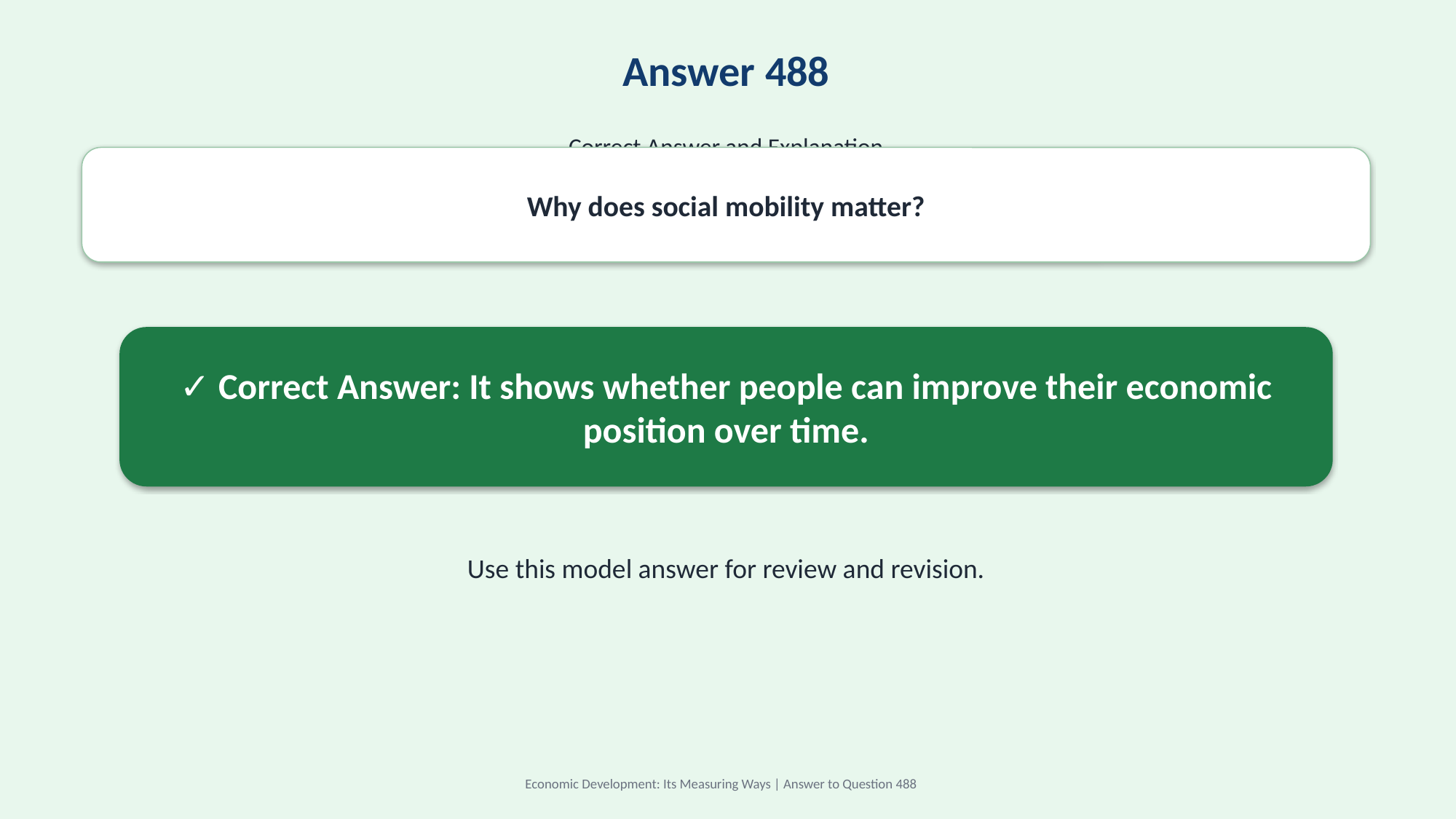

Answer 488
Correct Answer and Explanation
Why does social mobility matter?
✓ Correct Answer: It shows whether people can improve their economic position over time.
Use this model answer for review and revision.
Economic Development: Its Measuring Ways | Answer to Question 488